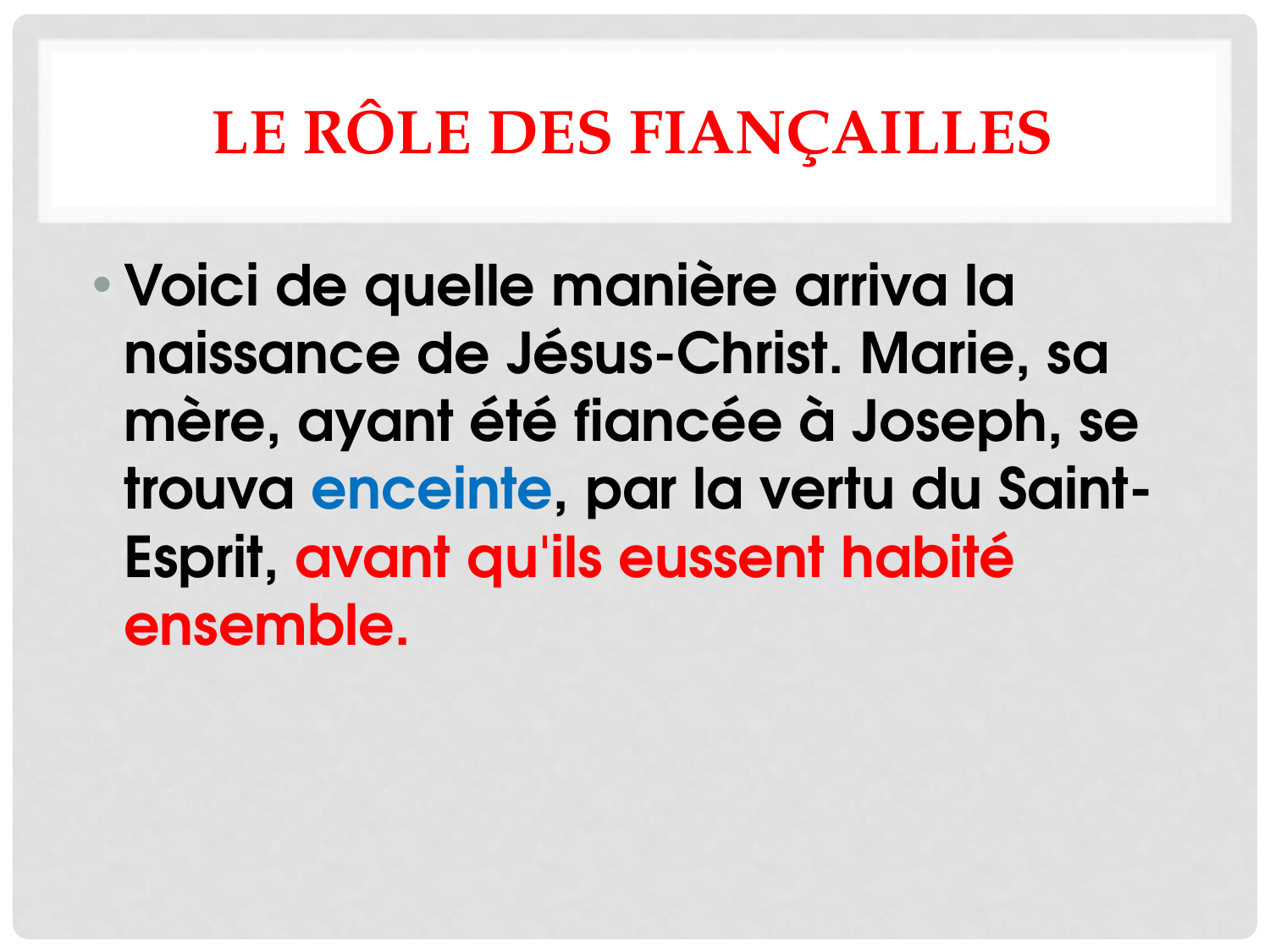

# Le rôle des fiançailles
Voici de quelle manière arriva la naissance de Jésus-Christ. Marie, sa mère, ayant été fiancée à Joseph, se trouva enceinte, par la vertu du Saint-Esprit, avant qu'ils eussent habité ensemble.